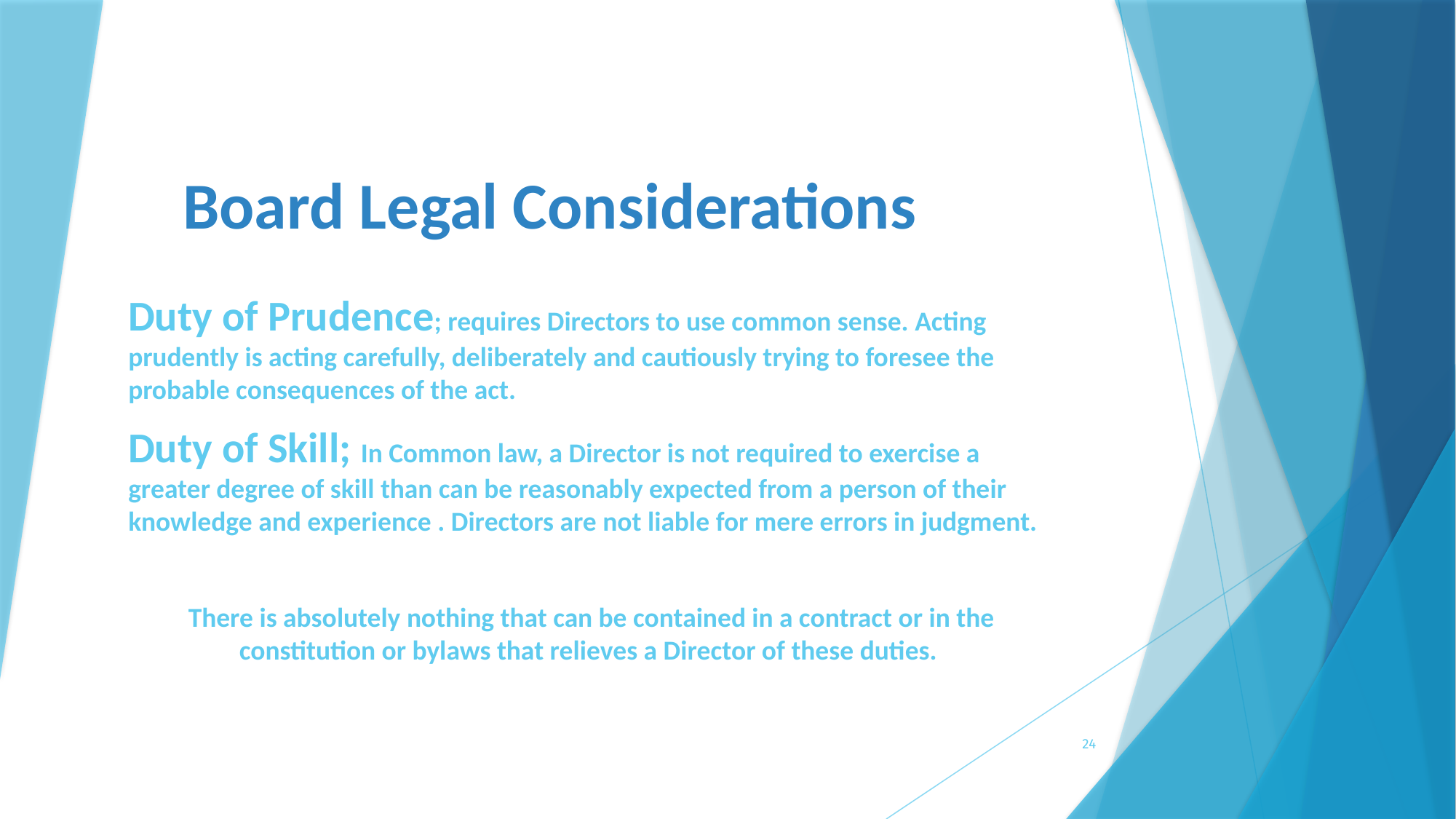

# Board Legal Considerations
Duty of Prudence; requires Directors to use common sense. Acting prudently is acting carefully, deliberately and cautiously trying to foresee the probable consequences of the act.
Duty of Skill; In Common law, a Director is not required to exercise a greater degree of skill than can be reasonably expected from a person of their knowledge and experience . Directors are not liable for mere errors in judgment.

There is absolutely nothing that can be contained in a contract or in the constitution or bylaws that relieves a Director of these duties.
24